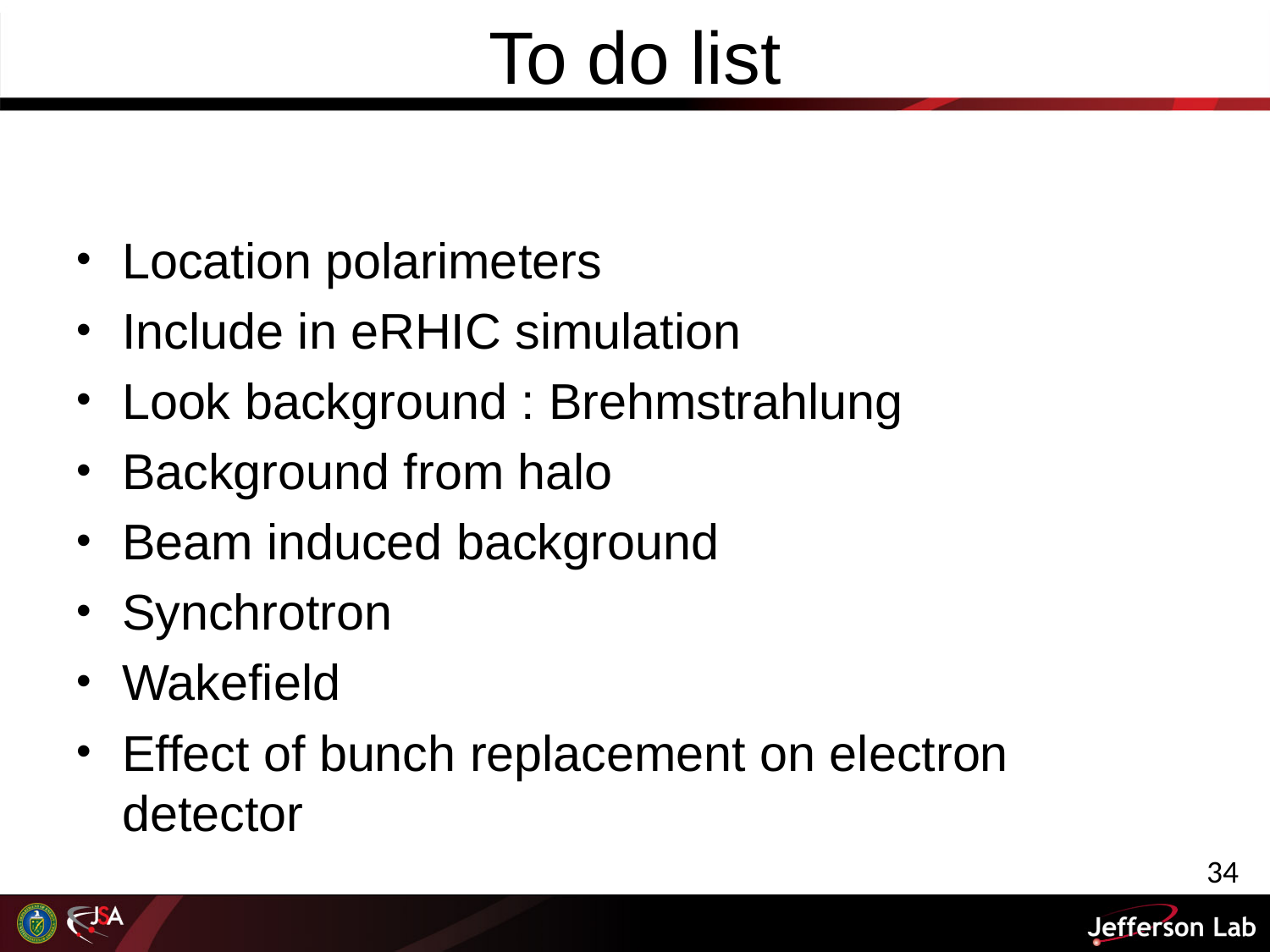

# To do list
Location polarimeters
Include in eRHIC simulation
Look background : Brehmstrahlung
Background from halo
Beam induced background
Synchrotron
Wakefield
Effect of bunch replacement on electron detector

34